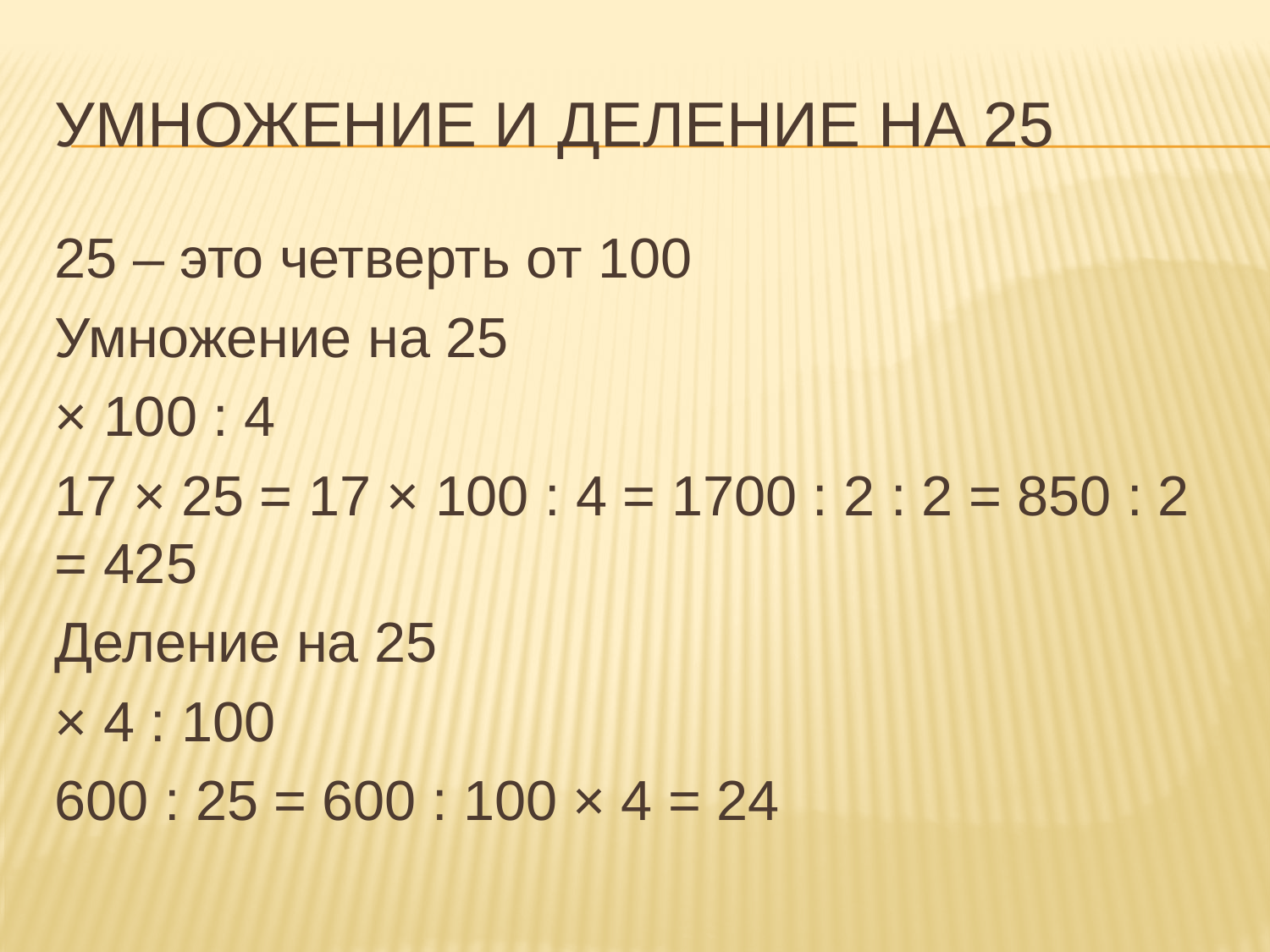

# Умножение и деление на 25
25 – это четверть от 100
Умножение на 25
× 100 : 4
17 × 25 = 17 × 100 : 4 = 1700 : 2 : 2 = 850 : 2 = 425
Деление на 25
× 4 : 100
600 : 25 = 600 : 100 × 4 = 24